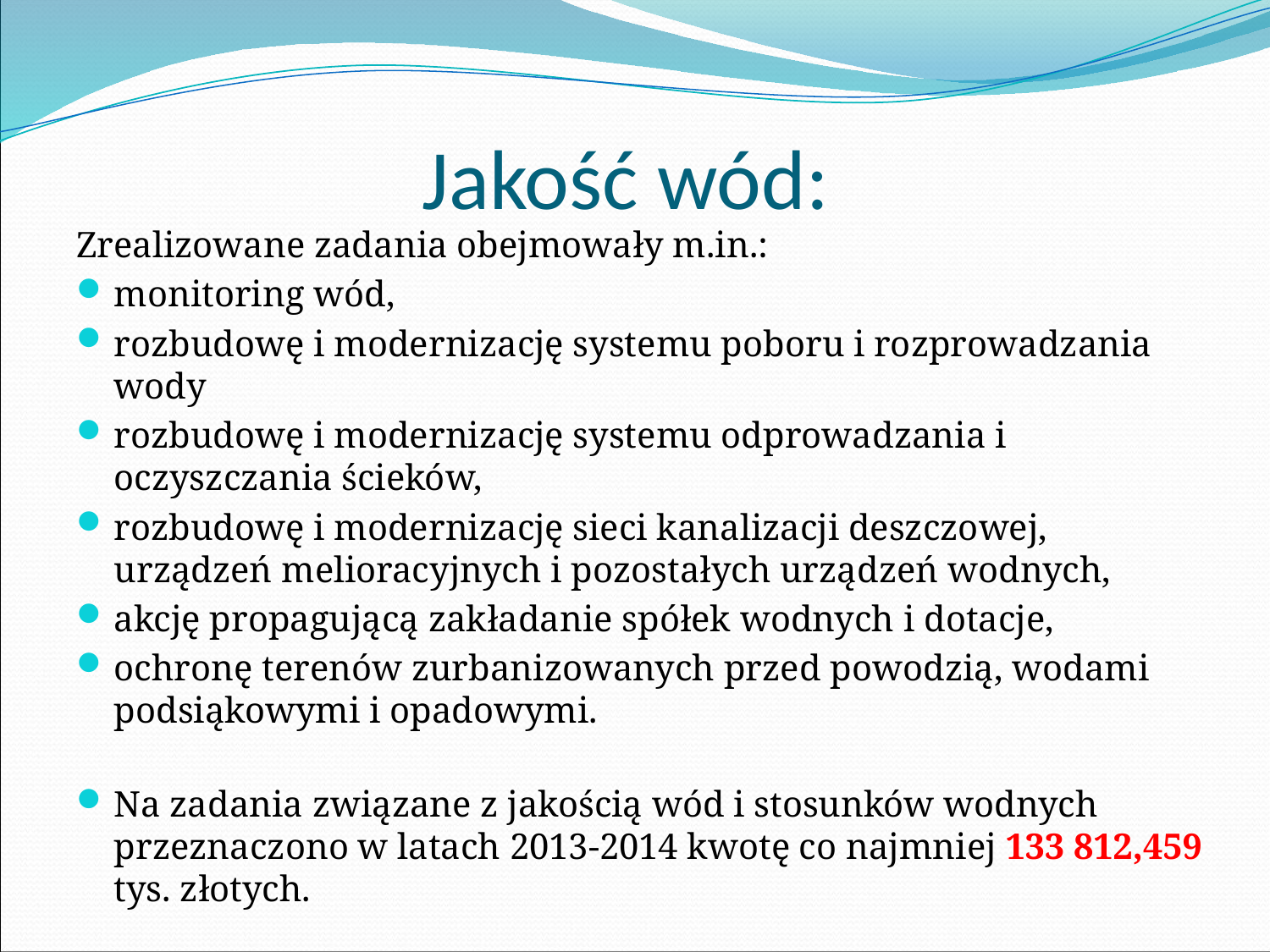

# Jakość wód:
Zrealizowane zadania obejmowały m.in.:
monitoring wód,
rozbudowę i modernizację systemu poboru i rozprowadzania wody
rozbudowę i modernizację systemu odprowadzania i oczyszczania ścieków,
rozbudowę i modernizację sieci kanalizacji deszczowej, urządzeń melioracyjnych i pozostałych urządzeń wodnych,
akcję propagującą zakładanie spółek wodnych i dotacje,
ochronę terenów zurbanizowanych przed powodzią, wodami podsiąkowymi i opadowymi.

Na zadania związane z jakością wód i stosunków wodnych przeznaczono w latach 2013-2014 kwotę co najmniej 133 812,459  tys. złotych.